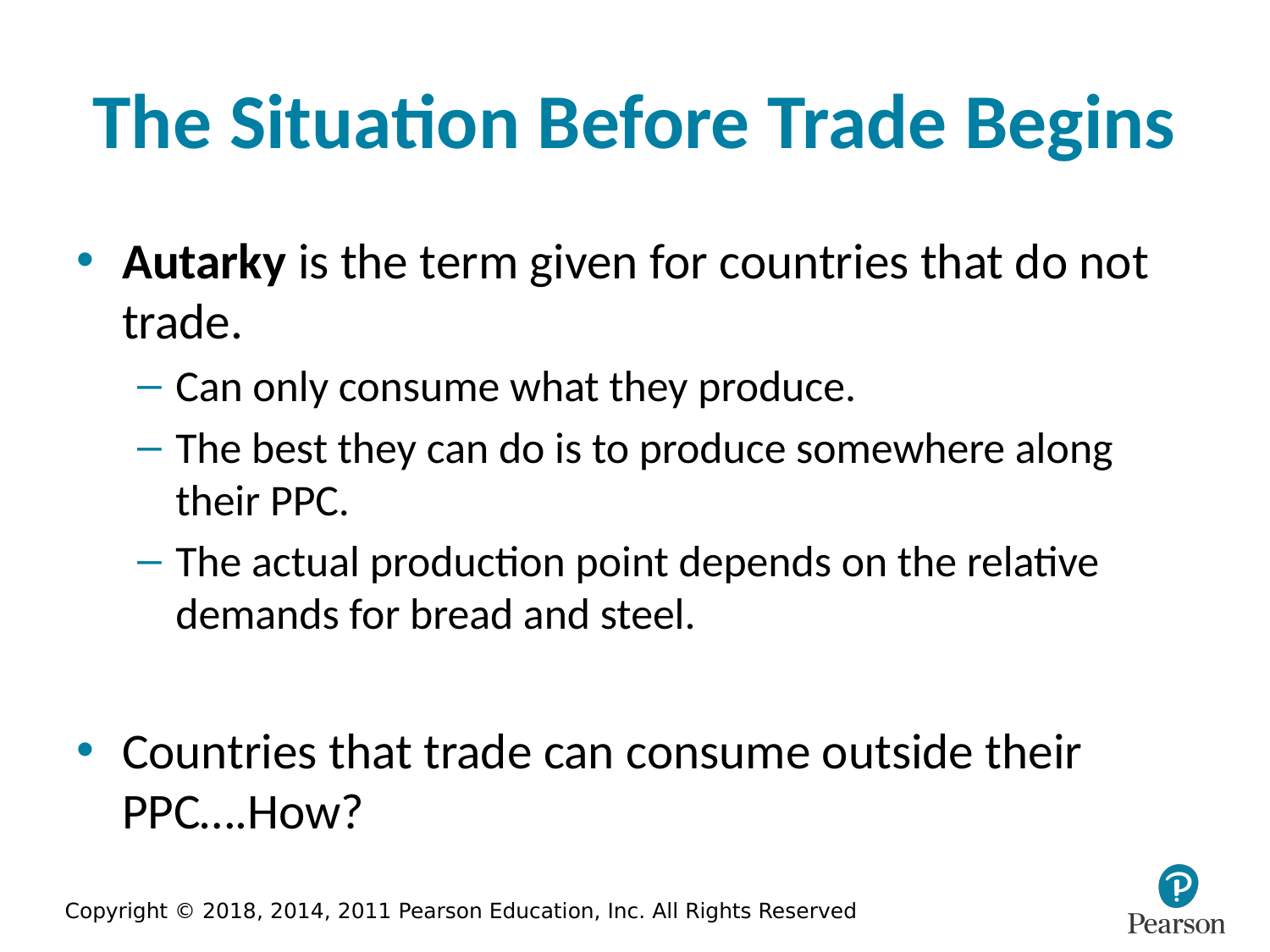

# The Situation Before Trade Begins
Autarky is the term given for countries that do not trade.
Can only consume what they produce.
The best they can do is to produce somewhere along their PPC.
The actual production point depends on the relative demands for bread and steel.

Countries that trade can consume outside their PPC….How?